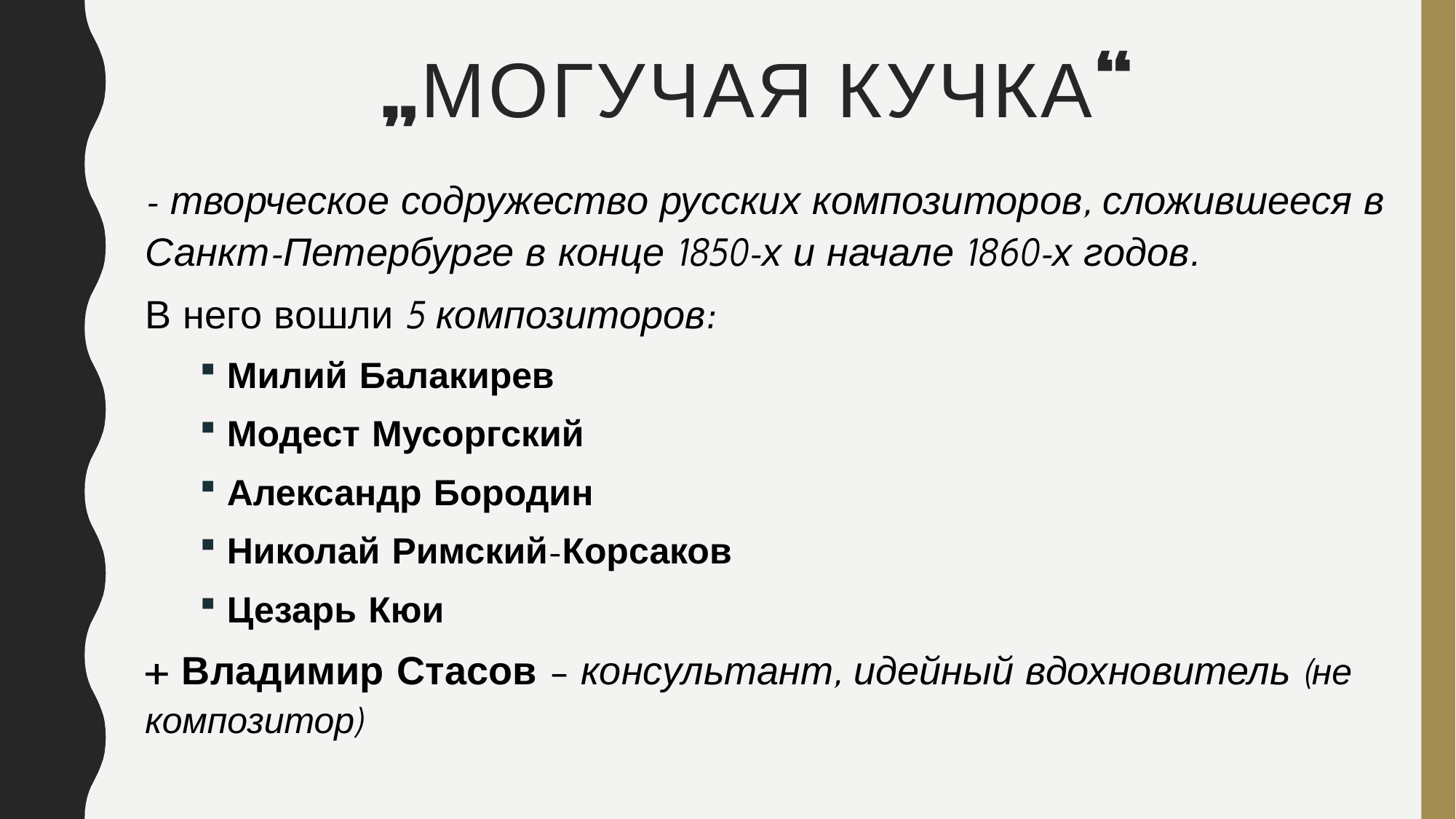

# „могучая кучка“
- творческое содружество русских композиторов, сложившееся в Санкт-Петербурге в конце 1850-х и начале 1860-х годов.
В него вошли 5 композиторов:
Милий Балакирев
Модест Мусоргский
Александр Бородин
Николай Римский-Корсаков
Цезарь Кюи
+ Владимир Стасов – консультант, идейный вдохновитель (не композитор)